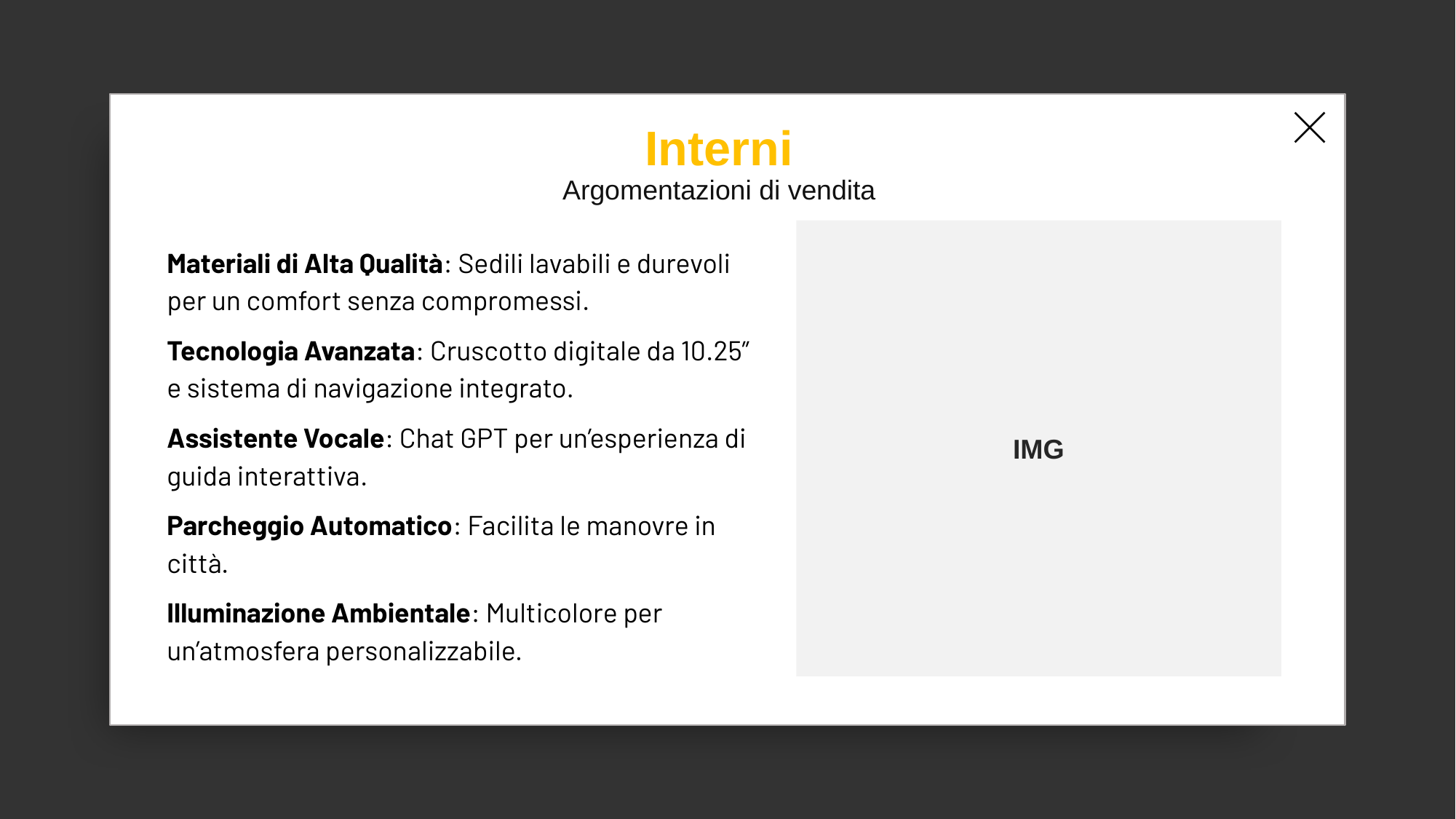

20°
Interni
Argomentazioni di vendita
IMG
Materiali di Alta Qualità: Sedili lavabili e durevoli per un comfort senza compromessi.
Tecnologia Avanzata: Cruscotto digitale da 10.25” e sistema di navigazione integrato.
Assistente Vocale: Chat GPT per un’esperienza di guida interattiva.
Parcheggio Automatico: Facilita le manovre in città.
Illuminazione Ambientale: Multicolore per un’atmosfera personalizzabile.